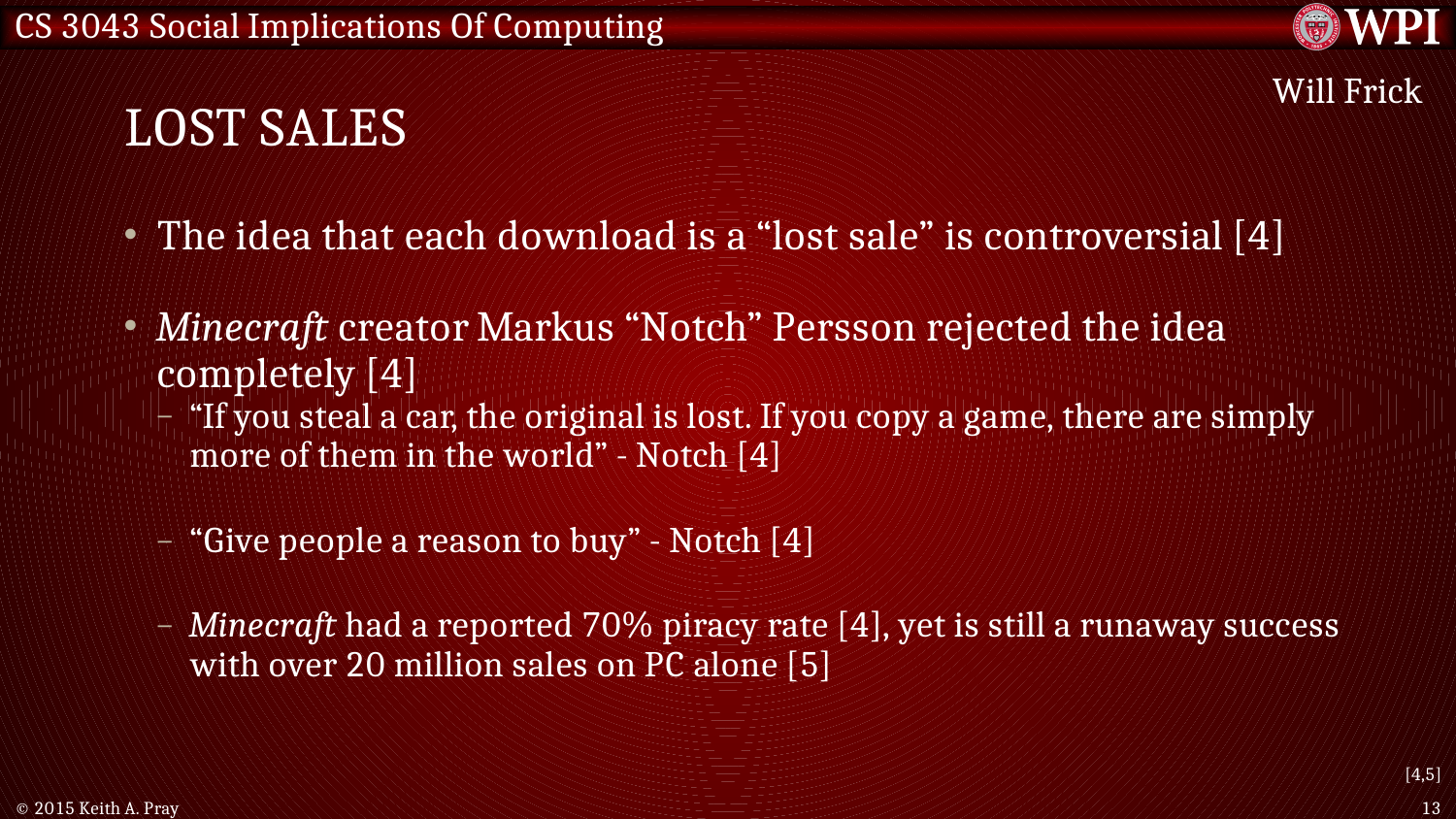

# LOST SALES
Will Frick
The idea that each download is a “lost sale” is controversial [4]

Minecraft creator Markus “Notch” Persson rejected the idea completely [4]
“If you steal a car, the original is lost. If you copy a game, there are simply more of them in the world” - Notch [4]

“Give people a reason to buy” - Notch [4]

Minecraft had a reported 70% piracy rate [4], yet is still a runaway success with over 20 million sales on PC alone [5]
[4,5]
© 2015 Keith A. Pray
13